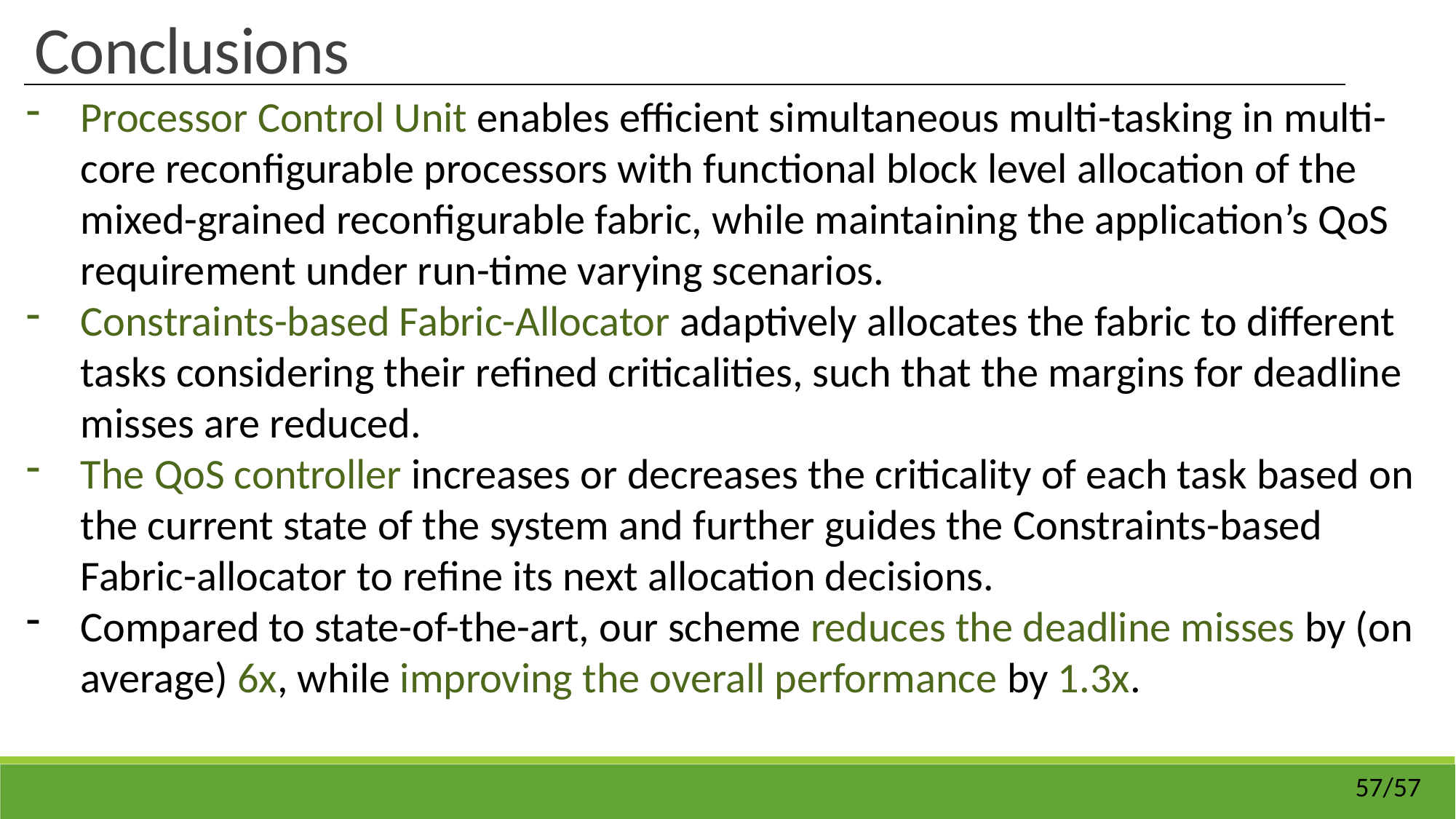

Conclusions
Processor Control Unit enables efficient simultaneous multi-tasking in multi-core reconfigurable processors with functional block level allocation of the mixed-grained reconfigurable fabric, while maintaining the application’s QoS requirement under run-time varying scenarios.
Constraints-based Fabric-Allocator adaptively allocates the fabric to different tasks considering their refined criticalities, such that the margins for deadline misses are reduced.
The QoS controller increases or decreases the criticality of each task based on the current state of the system and further guides the Constraints-based Fabric-allocator to refine its next allocation decisions.
Compared to state-of-the-art, our scheme reduces the deadline misses by (on average) 6x, while improving the overall performance by 1.3x.
57/57